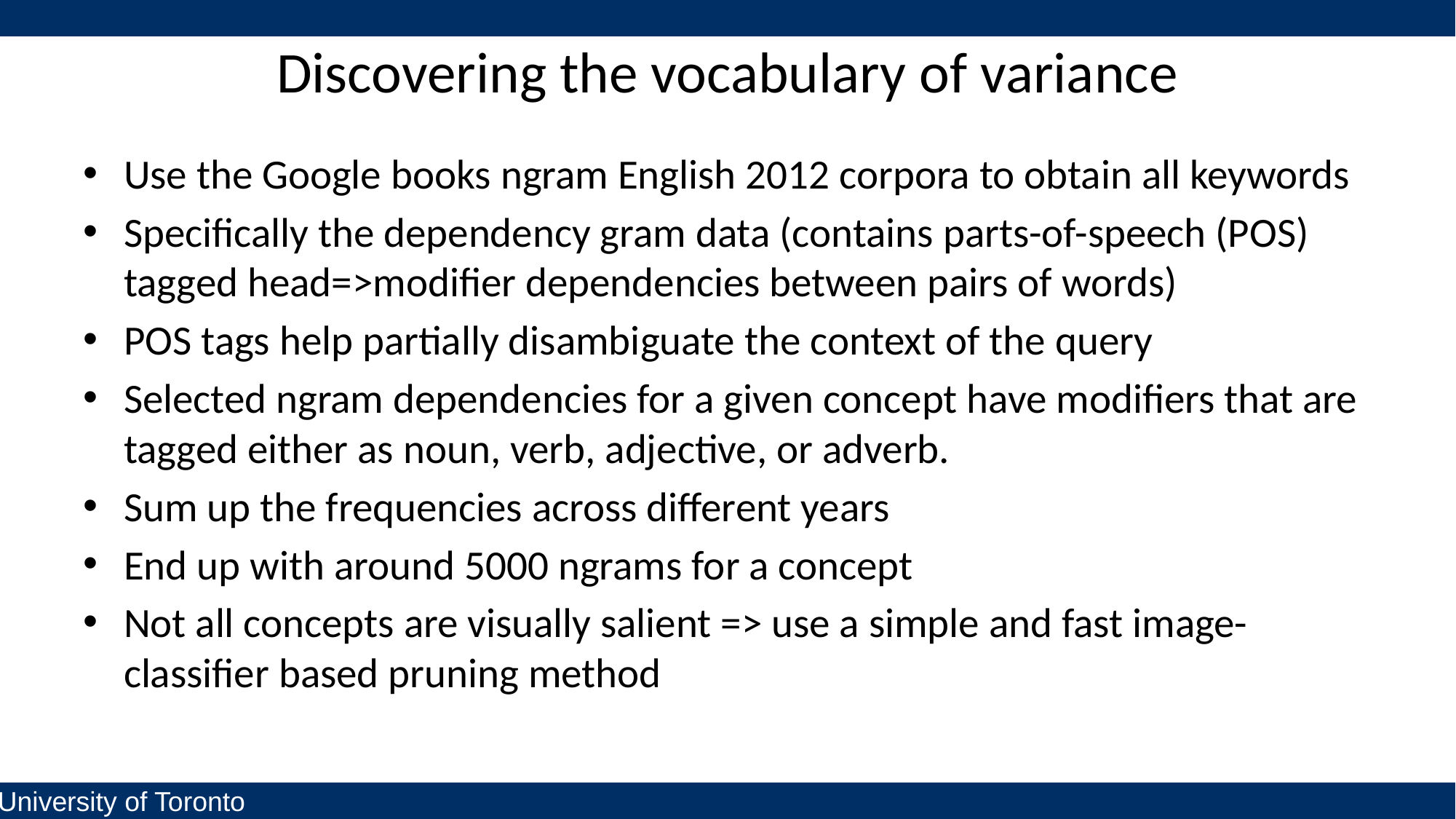

# Discovering the vocabulary of variance
Use the Google books ngram English 2012 corpora to obtain all keywords
Speciﬁcally the dependency gram data (contains parts-of-speech (POS) tagged head=>modiﬁer dependencies between pairs of words)
POS tags help partially disambiguate the context of the query
Selected ngram dependencies for a given concept have modiﬁers that are tagged either as noun, verb, adjective, or adverb.
Sum up the frequencies across different years
End up with around 5000 ngrams for a concept
Not all concepts are visually salient => use a simple and fast image-classiﬁer based pruning method